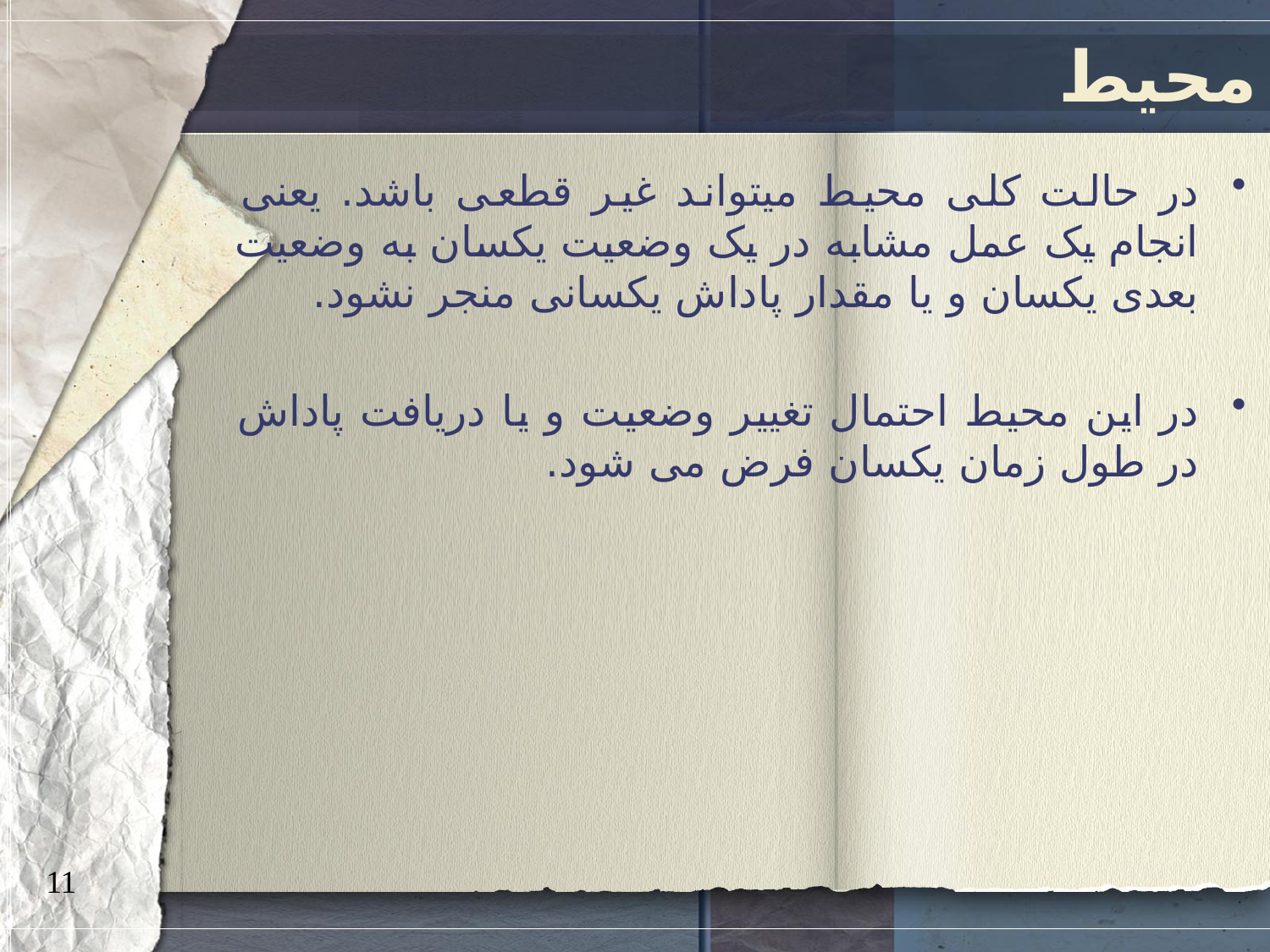

# محیط
در حالت کلی محیط میتواند غیر قطعی باشد. یعنی انجام یک عمل مشابه در یک وضعیت یکسان به وضعیت بعدی یکسان و یا مقدار پاداش یکسانی منجر نشود.

در این محیط احتمال تغییر وضعیت و یا دریافت پاداش در طول زمان یکسان فرض می شود.

11